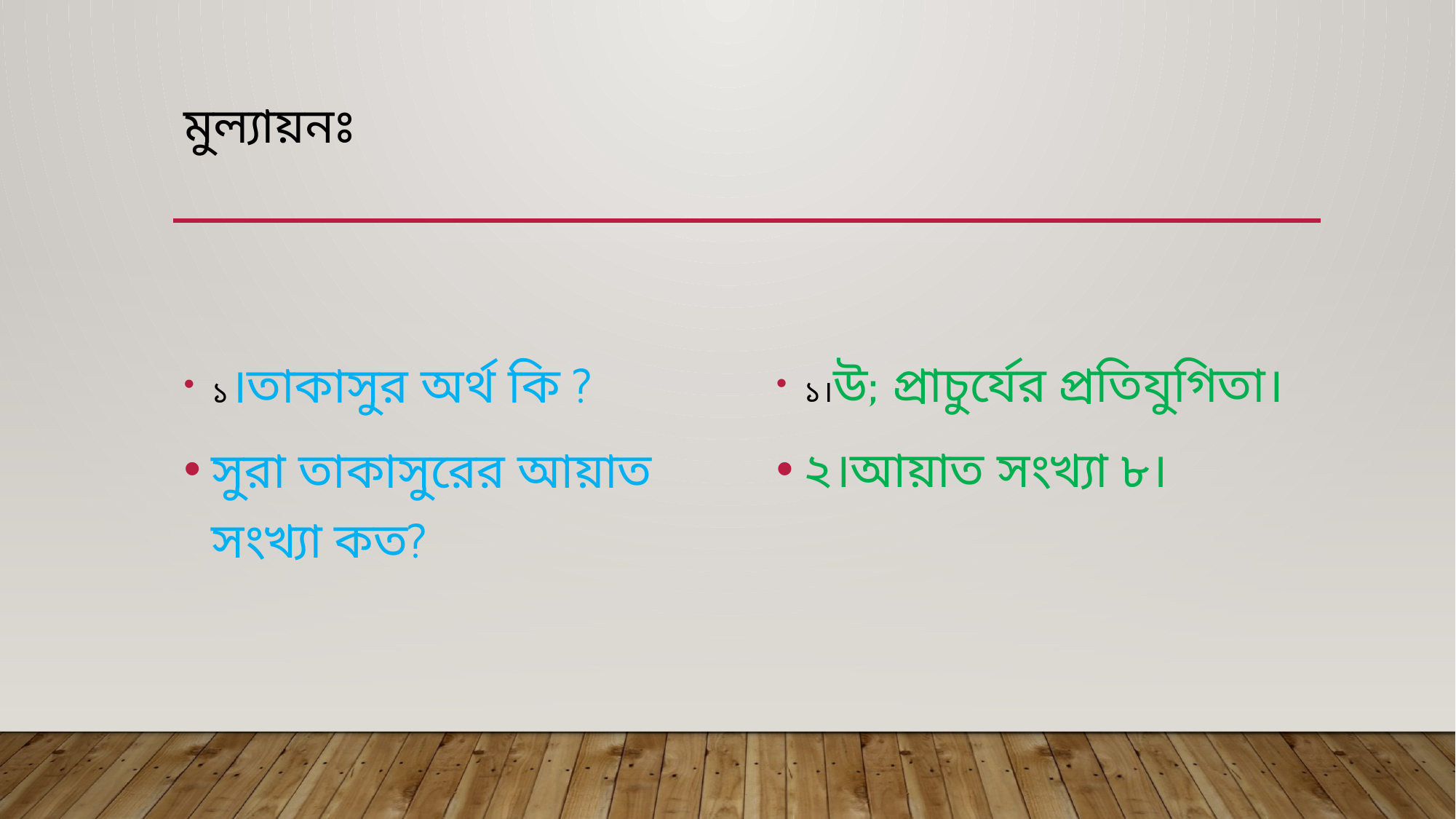

# মুল্যায়নঃ

১।উ; প্রাচুর্যের প্রতিযুগিতা।
২।আয়াত সংখ্যা ৮।
১।তাকাসুর অর্থ কি ?
সুরা তাকাসুরের আয়াত সংখ্যা কত?